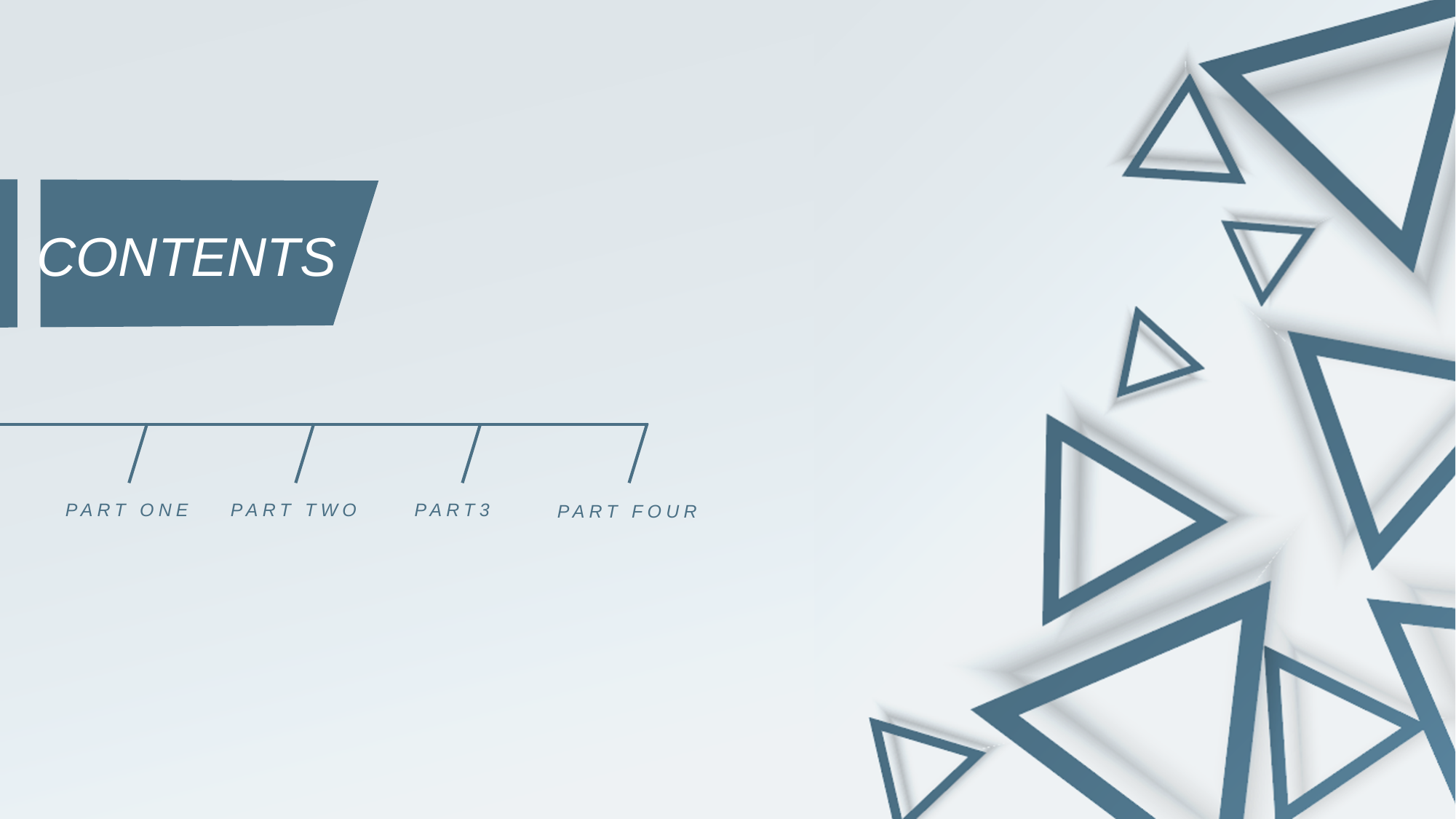

CONTENTS
PART ONE
PART TWO
PART3
PART FOUR